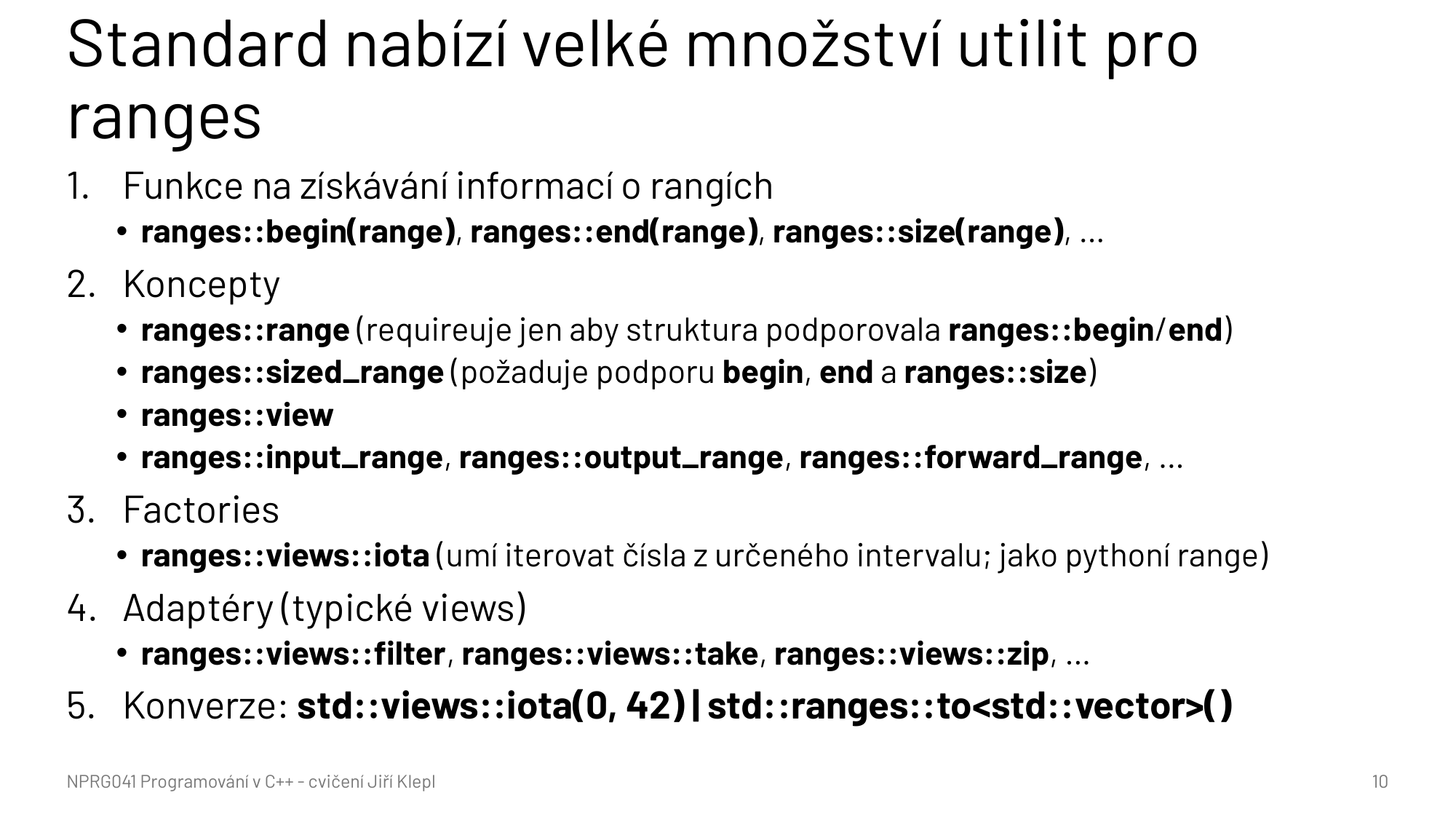

# Standard nabízí velké množství utilit pro ranges
Funkce na získávání informací o rangích
ranges::begin(range), ranges::end(range), ranges::size(range), …
Koncepty
ranges::range (requireuje jen aby struktura podporovala ranges::begin/end)
ranges::sized_range (požaduje podporu begin, end a ranges::size)
ranges::view
ranges::input_range, ranges::output_range, ranges::forward_range, …
Factories
ranges::views::iota (umí iterovat čísla z určeného intervalu; jako pythoní range)
Adaptéry (typické views)
ranges::views::filter, ranges::views::take, ranges::views::zip, …
Konverze: std::views::iota(0, 42) | std::ranges::to<std::vector>()
NPRG041 Programování v C++ - cvičení Jiří Klepl
10